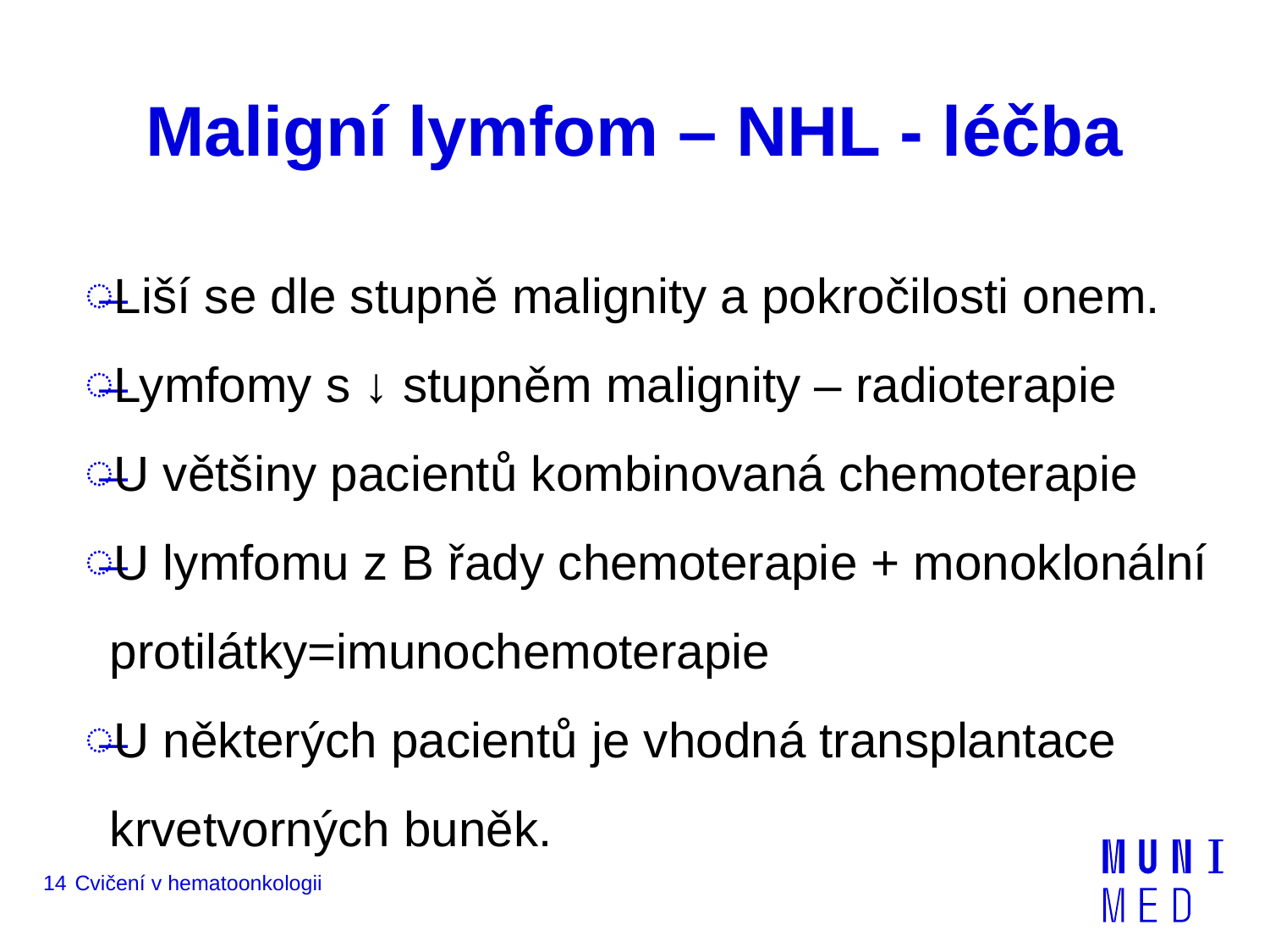

# Maligní lymfom – NHL - léčba
Liší se dle stupně malignity a pokročilosti onem.
Lymfomy s ↓ stupněm malignity – radioterapie
U většiny pacientů kombinovaná chemoterapie
U lymfomu z B řady chemoterapie + monoklonální protilátky=imunochemoterapie
U některých pacientů je vhodná transplantace krvetvorných buněk.
14
Cvičení v hematoonkologii